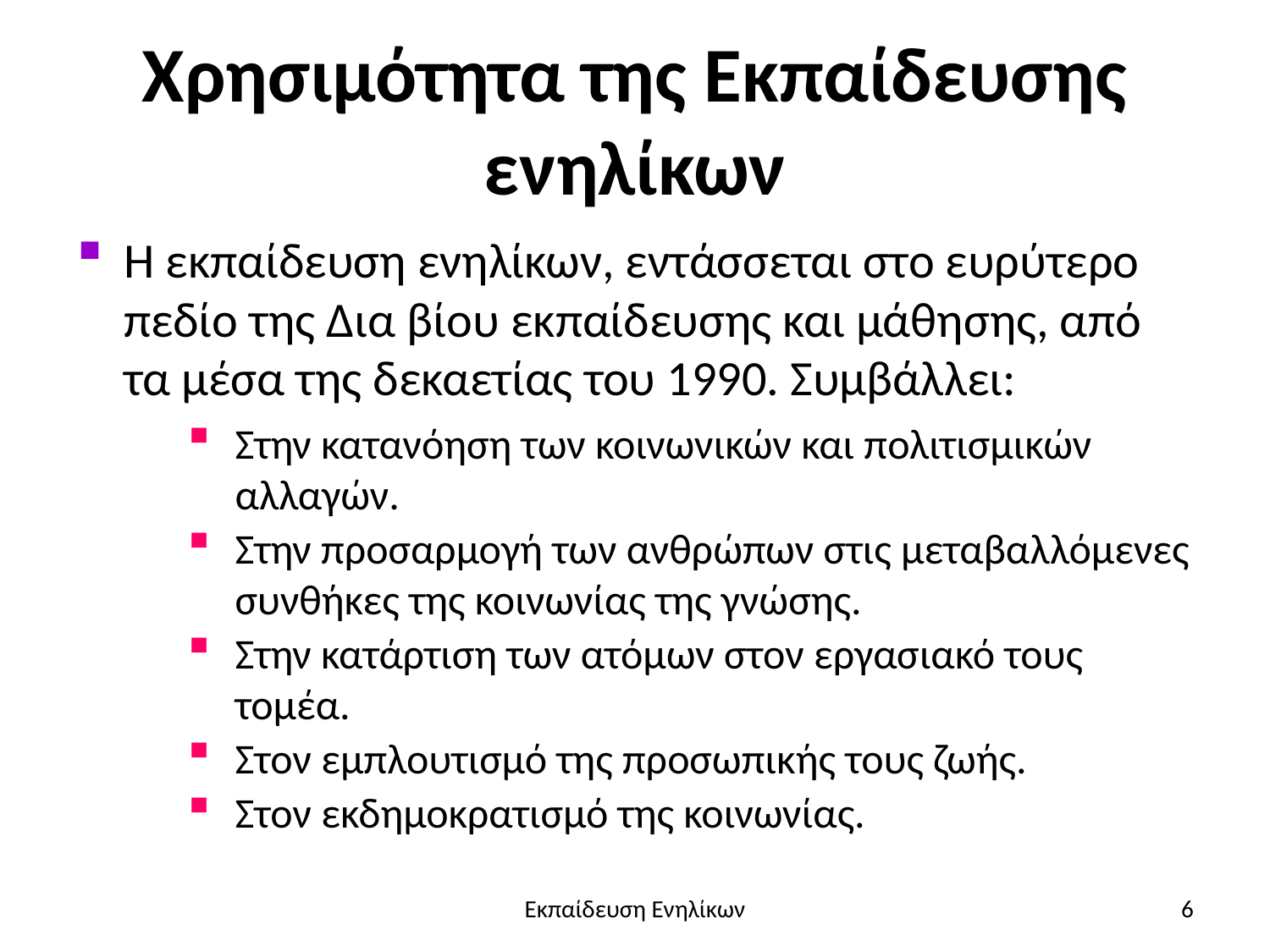

# Χρησιμότητα της Εκπαίδευσης ενηλίκων
Η εκπαίδευση ενηλίκων, εντάσσεται στο ευρύτερο πεδίο της Δια βίου εκπαίδευσης και μάθησης, από τα μέσα της δεκαετίας του 1990. Συμβάλλει:
Στην κατανόηση των κοινωνικών και πολιτισμικών αλλαγών.
Στην προσαρμογή των ανθρώπων στις μεταβαλλόμενες συνθήκες της κοινωνίας της γνώσης.
Στην κατάρτιση των ατόμων στον εργασιακό τους τομέα.
Στον εμπλουτισμό της προσωπικής τους ζωής.
Στον εκδημοκρατισμό της κοινωνίας.

Εκπαίδευση Ενηλίκων
6